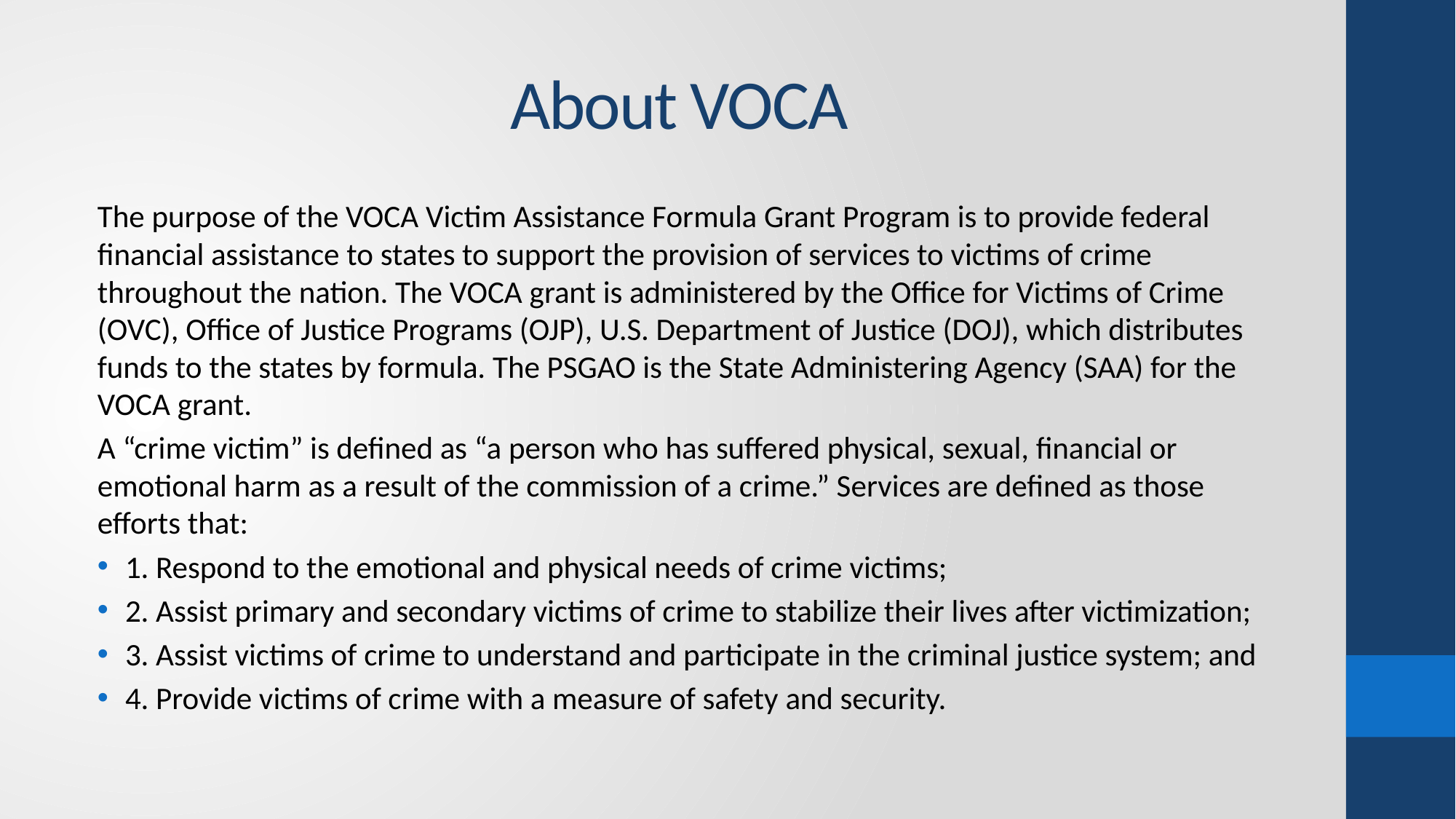

# About VOCA
	The purpose of the VOCA Victim Assistance Formula Grant Program is to provide federal financial assistance to states to support the provision of services to victims of crime throughout the nation. The VOCA grant is administered by the Office for Victims of Crime (OVC), Office of Justice Programs (OJP), U.S. Department of Justice (DOJ), which distributes funds to the states by formula. The PSGAO is the State Administering Agency (SAA) for the VOCA grant.
	A “crime victim” is defined as “a person who has suffered physical, sexual, financial or emotional harm as a result of the commission of a crime.” Services are defined as those efforts that:
1. Respond to the emotional and physical needs of crime victims;
2. Assist primary and secondary victims of crime to stabilize their lives after victimization;
3. Assist victims of crime to understand and participate in the criminal justice system; and
4. Provide victims of crime with a measure of safety and security.